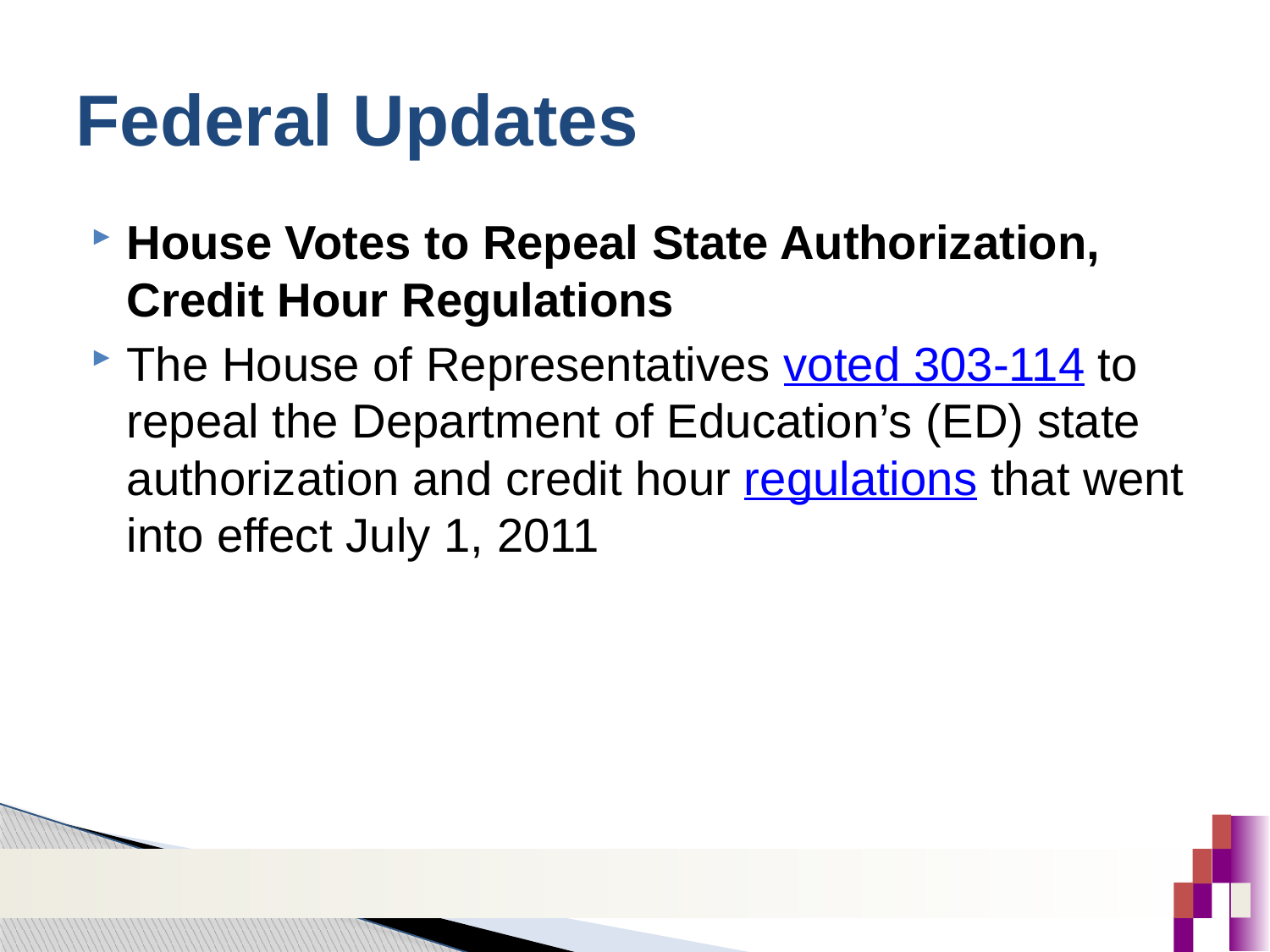

# Federal Updates
House Votes to Repeal State Authorization, Credit Hour Regulations
The House of Representatives voted 303-114 to repeal the Department of Education’s (ED) state authorization and credit hour regulations that went into effect July 1, 2011